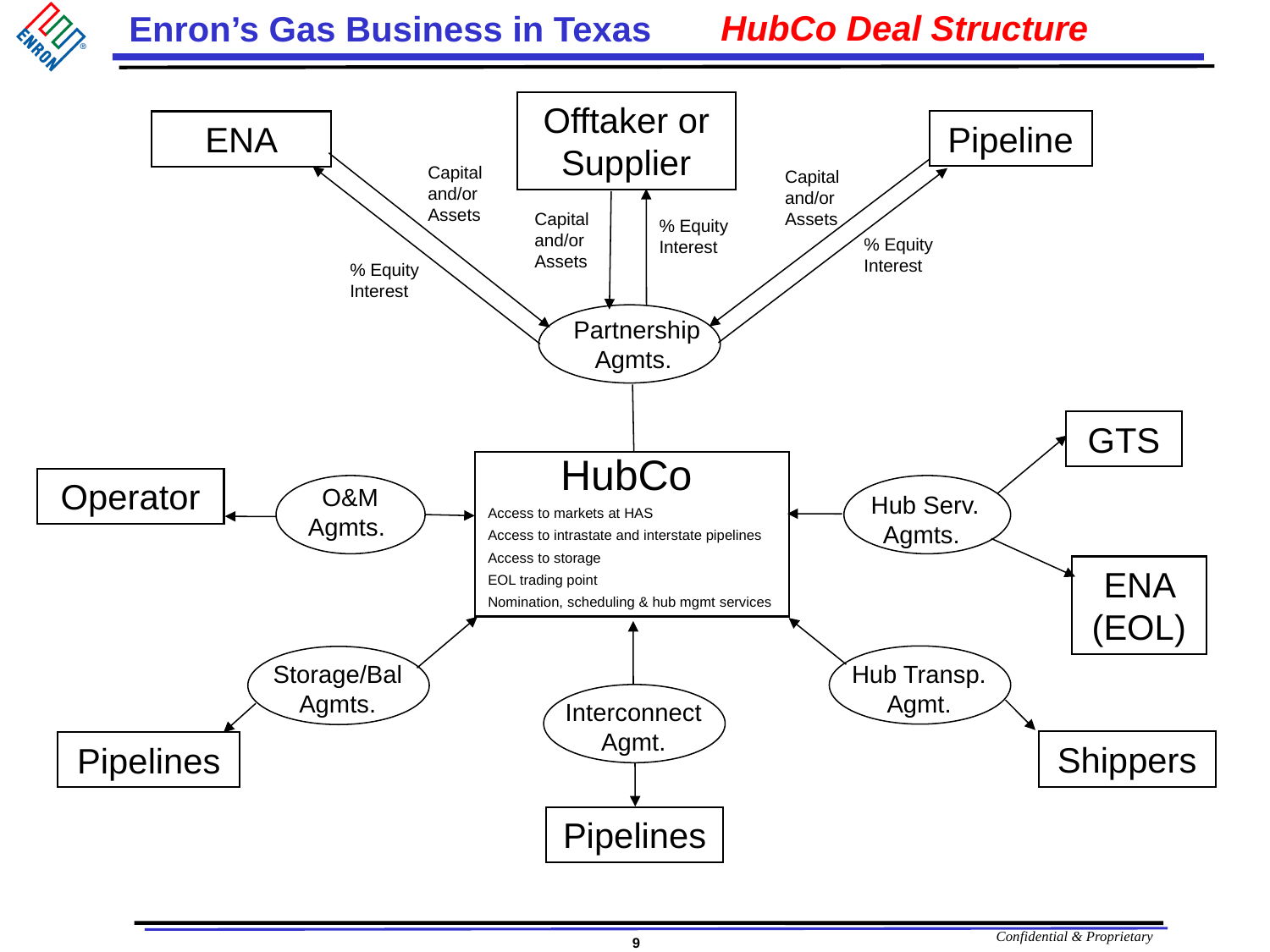

# HubCo Deal Structure
Offtaker or Supplier
Pipeline
ENA

Capital and/or Assets
Capital and/or Assets

Capital and/or Assets
% Equity Interest
% Equity Interest
% Equity Interest

Partnership Agmts.

GTS

HubCo
Access to markets at HAS
Access to intrastate and interstate pipelines
Access to storage
EOL trading point
Nomination, scheduling & hub mgmt services
Operator
O&M Agmts.

Hub Serv. Agmts.

ENA (EOL)

Hub Transp. Agmt.
Storage/Bal Agmts.

Interconnect Agmt.

Shippers
Pipelines

Pipelines